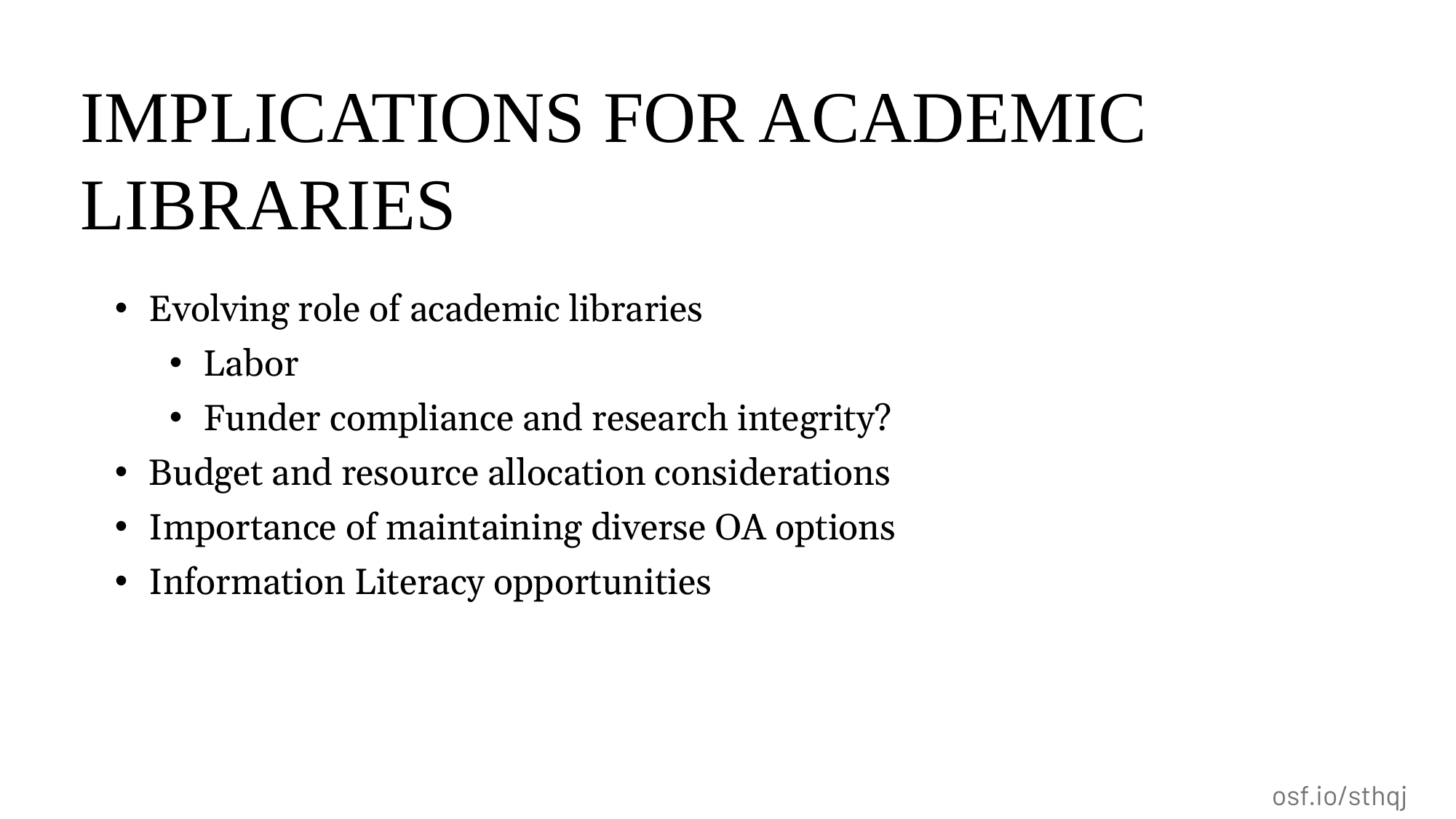

IMPLICATIONS FOR ACADEMIC LIBRARIES

Evolving role of academic libraries
Labor
Funder compliance and research integrity?
Budget and resource allocation considerations
Importance of maintaining diverse OA options
Information Literacy opportunities